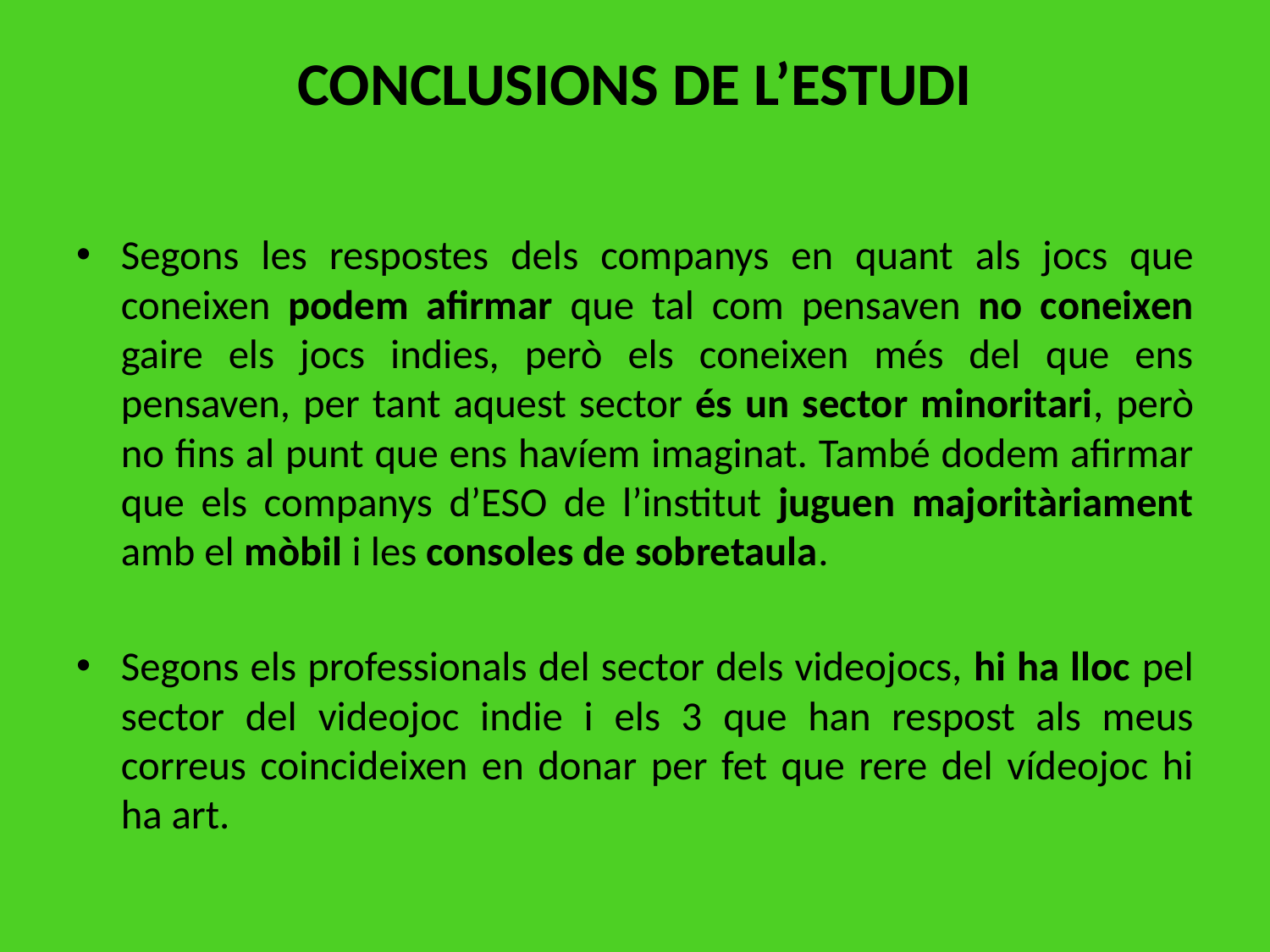

# CONCLUSIONS DE L’ESTUDI
Segons les respostes dels companys en quant als jocs que coneixen podem afirmar que tal com pensaven no coneixen gaire els jocs indies, però els coneixen més del que ens pensaven, per tant aquest sector és un sector minoritari, però no fins al punt que ens havíem imaginat. També dodem afirmar que els companys d’ESO de l’institut juguen majoritàriament amb el mòbil i les consoles de sobretaula.

Segons els professionals del sector dels videojocs, hi ha lloc pel sector del videojoc indie i els 3 que han respost als meus correus coincideixen en donar per fet que rere del vídeojoc hi ha art.